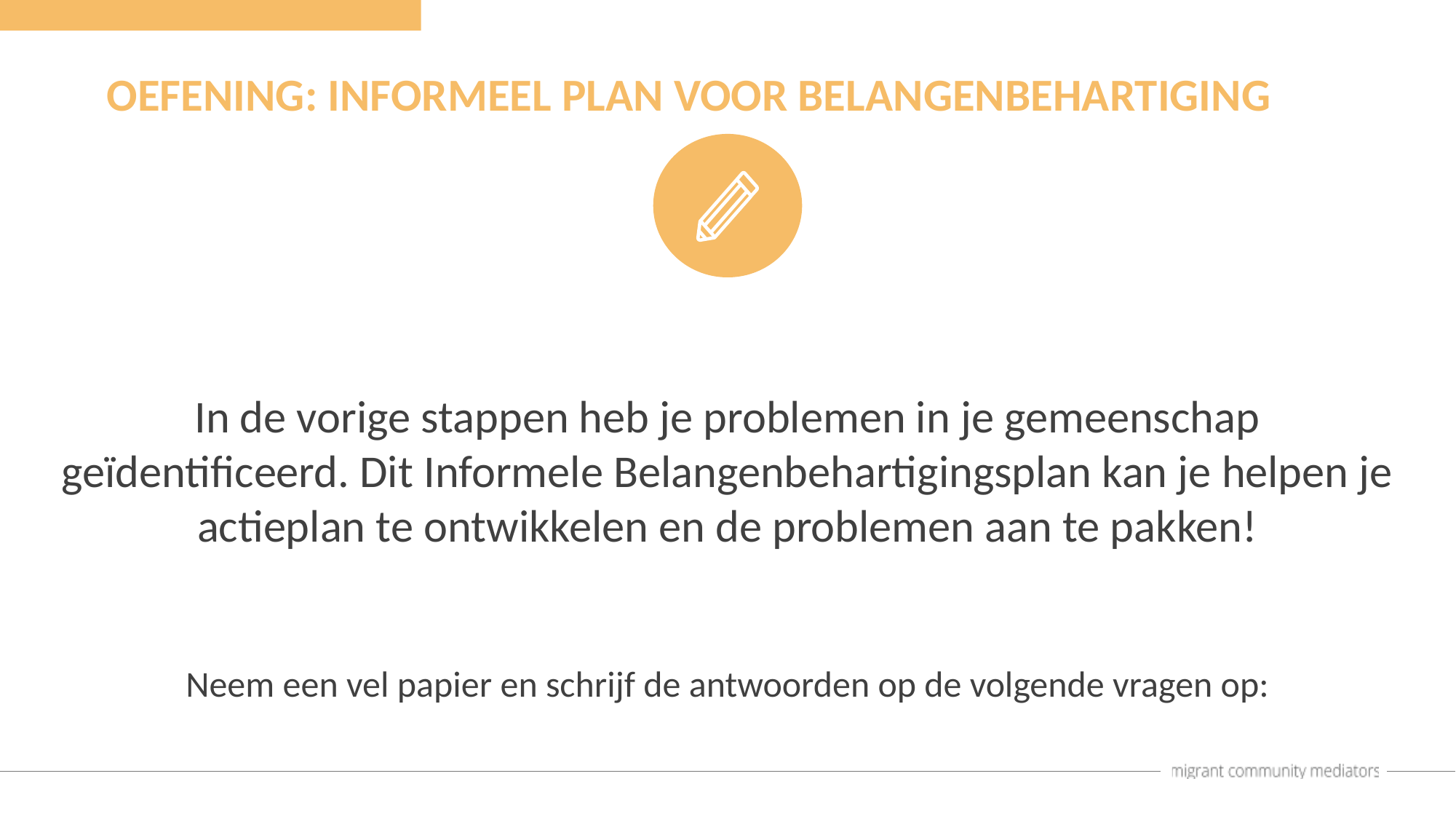

OEFENING: INFORMEEL PLAN VOOR BELANGENBEHARTIGING

In de vorige stappen heb je problemen in je gemeenschap geïdentificeerd. Dit Informele Belangenbehartigingsplan kan je helpen je actieplan te ontwikkelen en de problemen aan te pakken!
Neem een vel papier en schrijf de antwoorden op de volgende vragen op: